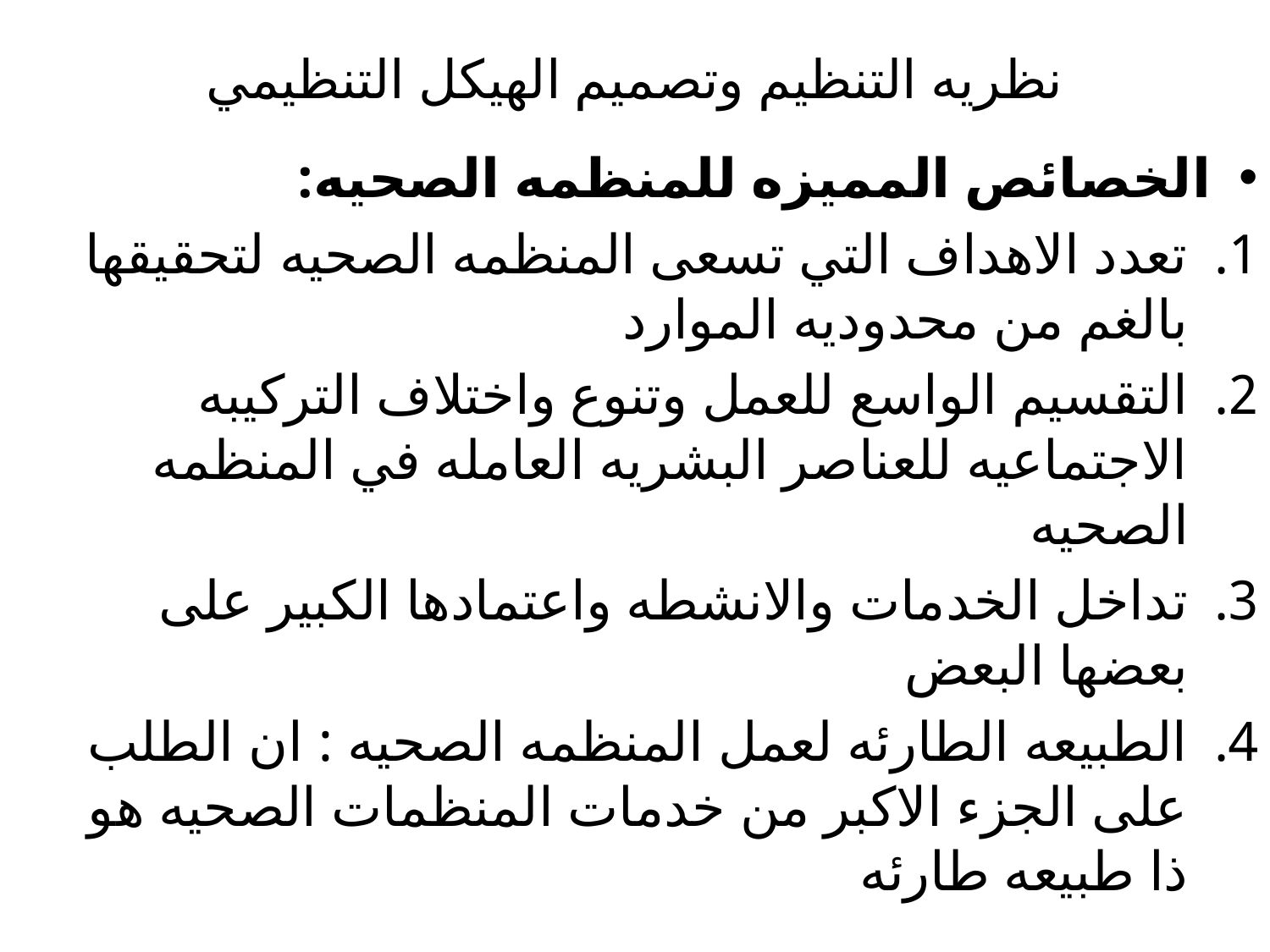

# نظريه التنظيم وتصميم الهيكل التنظيمي
الخصائص المميزه للمنظمه الصحيه:
تعدد الاهداف التي تسعى المنظمه الصحيه لتحقيقها بالغم من محدوديه الموارد
التقسيم الواسع للعمل وتنوع واختلاف التركيبه الاجتماعيه للعناصر البشريه العامله في المنظمه الصحيه
تداخل الخدمات والانشطه واعتمادها الكبير على بعضها البعض
الطبيعه الطارئه لعمل المنظمه الصحيه : ان الطلب على الجزء الاكبر من خدمات المنظمات الصحيه هو ذا طبيعه طارئه